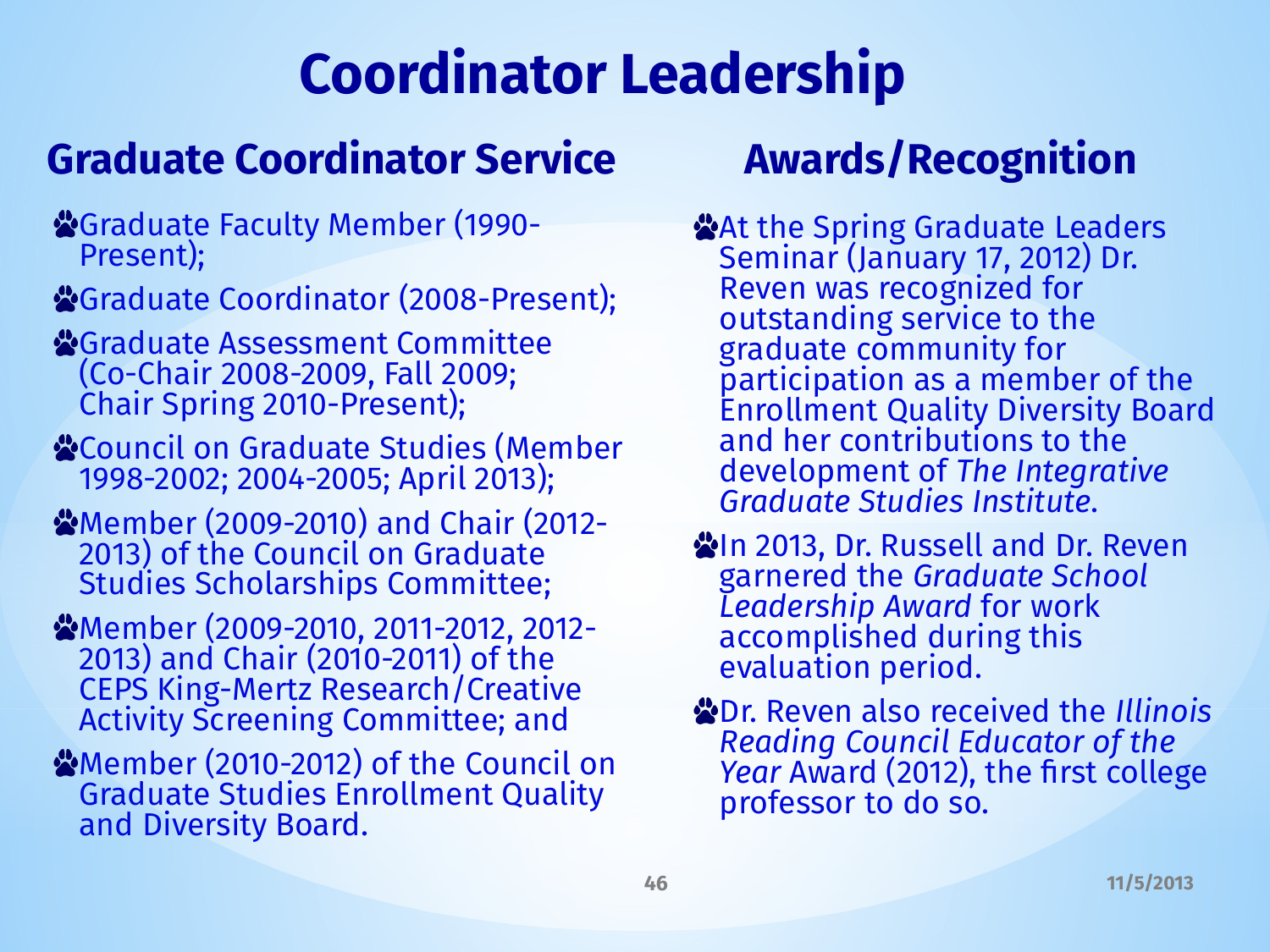

# Coordinator Leadership
Graduate Coordinator Service
Awards/Recognition
Graduate Faculty Member (1990-Present);
Graduate Coordinator (2008-Present);
Graduate Assessment Committee   (Co-Chair 2008-2009, Fall 2009;     Chair Spring 2010-Present);
Council on Graduate Studies (Member 1998-2002; 2004-2005; April 2013);
Member (2009-2010) and Chair (2012-2013) of the Council on Graduate Studies Scholarships Committee;
Member (2009-2010, 2011-2012, 2012-2013) and Chair (2010-2011) of the CEPS King-Mertz Research/Creative Activity Screening Committee; and
Member (2010-2012) of the Council on Graduate Studies Enrollment Quality and Diversity Board.
At the Spring Graduate Leaders Seminar (January 17, 2012) Dr. Reven was recognized for outstanding service to the graduate community for participation as a member of the Enrollment Quality Diversity Board and her contributions to the development of The Integrative Graduate Studies Institute.
In 2013, Dr. Russell and Dr. Reven garnered the Graduate School Leadership Award for work accomplished during this evaluation period.
Dr. Reven also received the Illinois Reading Council Educator of the Year Award (2012), the first college professor to do so.
46
11/5/2013